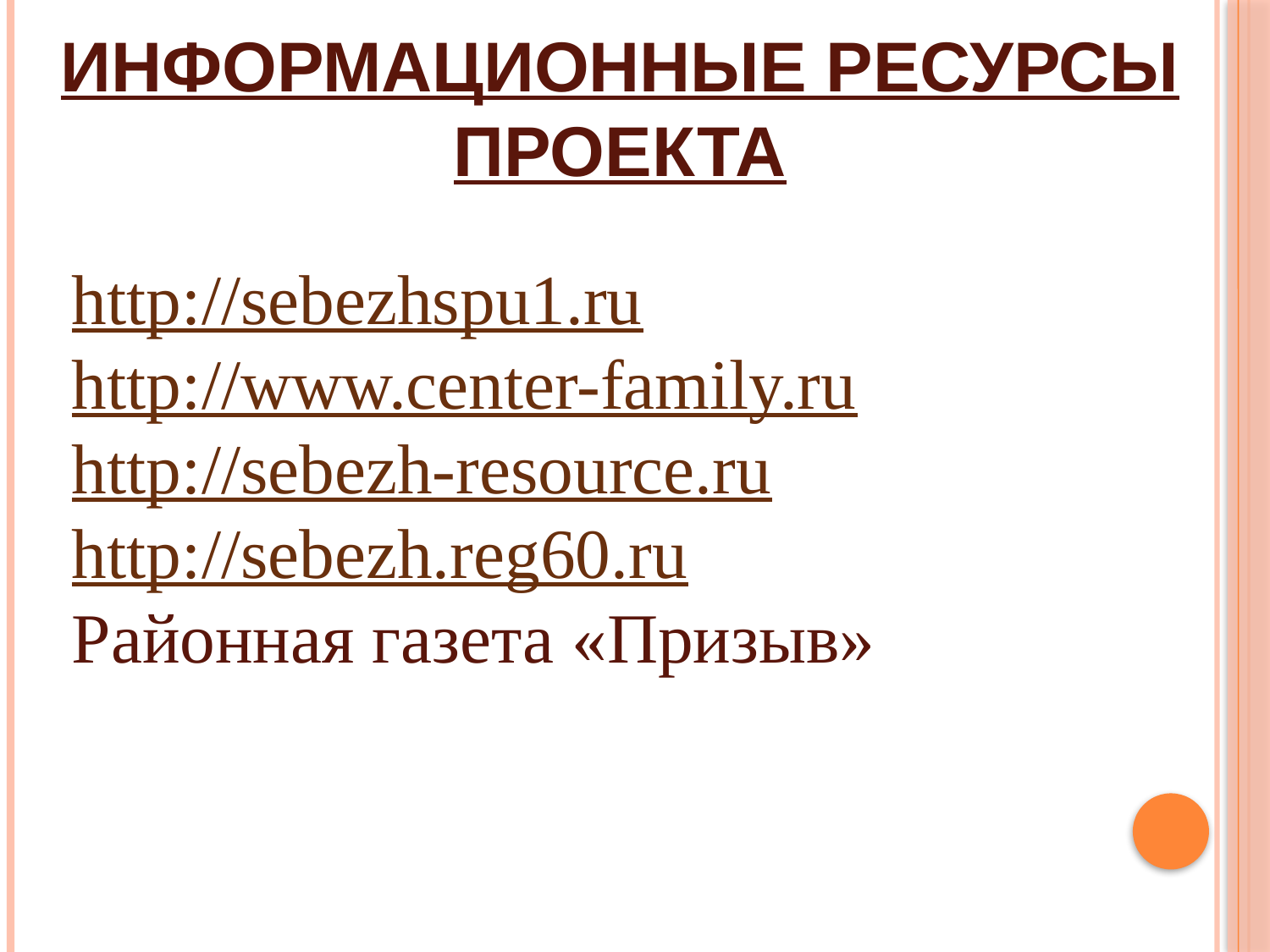

# Информационные ресурсы проекта
http://sebezhspu1.ru
http://www.center-family.ru
http://sebezh-resource.ru
http://sebezh.reg60.ru
Районная газета «Призыв»